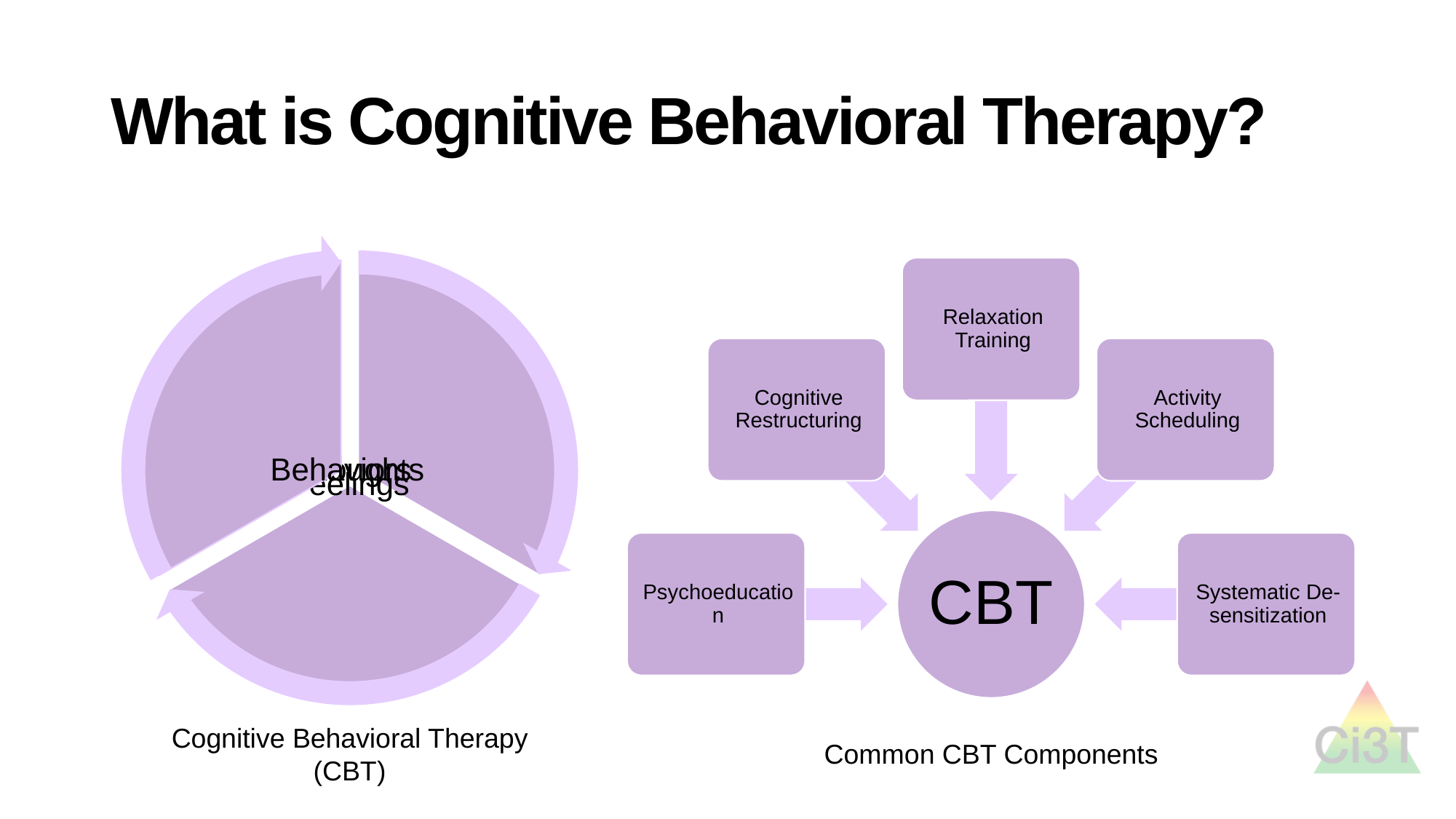

# What is Cognitive Behavioral Therapy?
Thoughts
Feelings
Behaviors
CBT
Psychoeducation
Cognitive Restructuring
Relaxation Training
Activity Scheduling
Systematic De-sensitization
Cognitive Behavioral Therapy
(CBT)
Common CBT Components